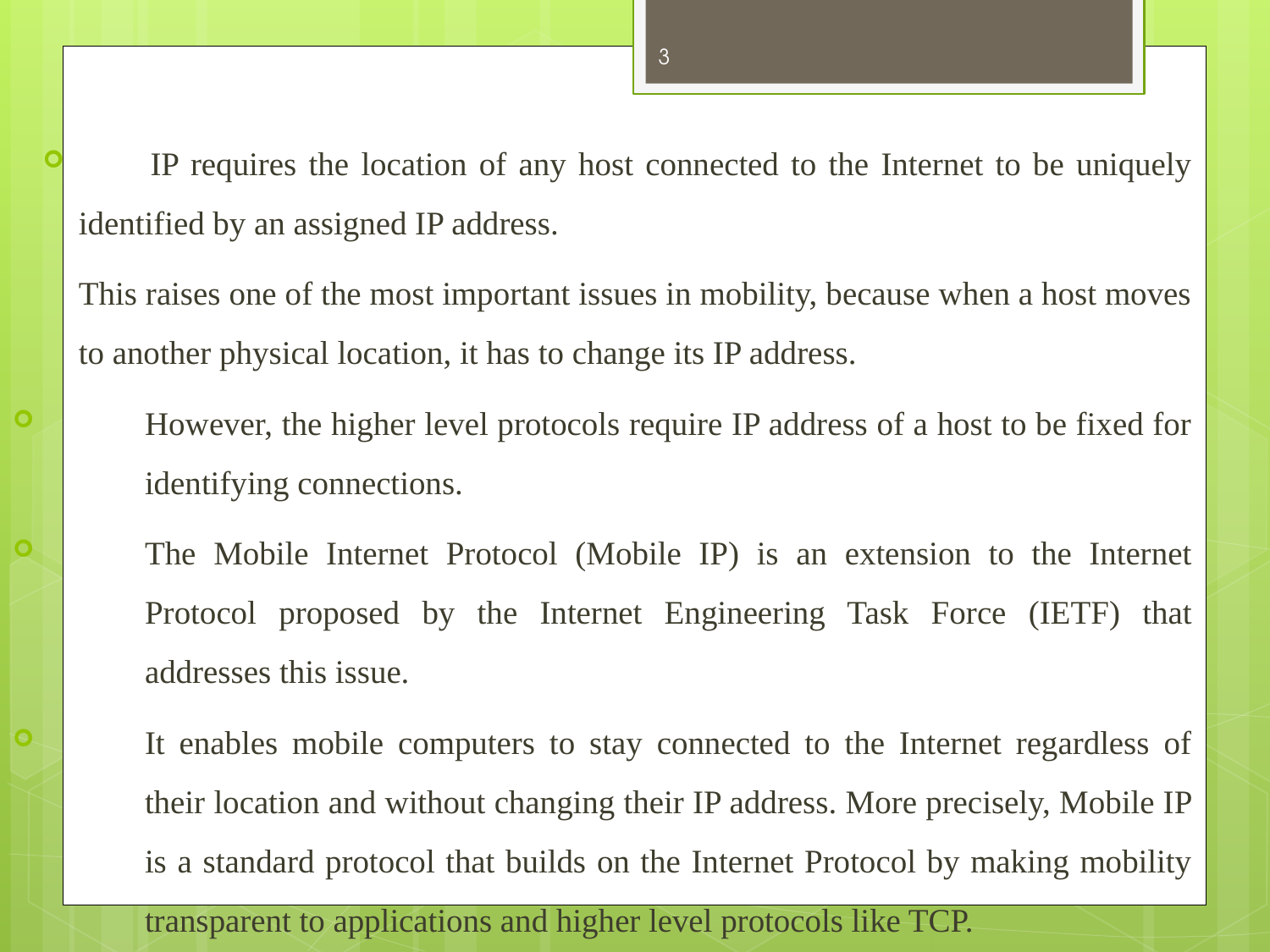

3
IP requires the location of any host connected to the Internet to be uniquely identified by an assigned IP address.
This raises one of the most important issues in mobility, because when a host moves to another physical location, it has to change its IP address.
However, the higher level protocols require IP address of a host to be fixed for identifying connections.
The Mobile Internet Protocol (Mobile IP) is an extension to the Internet Protocol proposed by the Internet Engineering Task Force (IETF) that addresses this issue.
It enables mobile computers to stay connected to the Internet regardless of their location and without changing their IP address. More precisely, Mobile IP is a standard protocol that builds on the Internet Protocol by making mobility transparent to applications and higher level protocols like TCP.

#